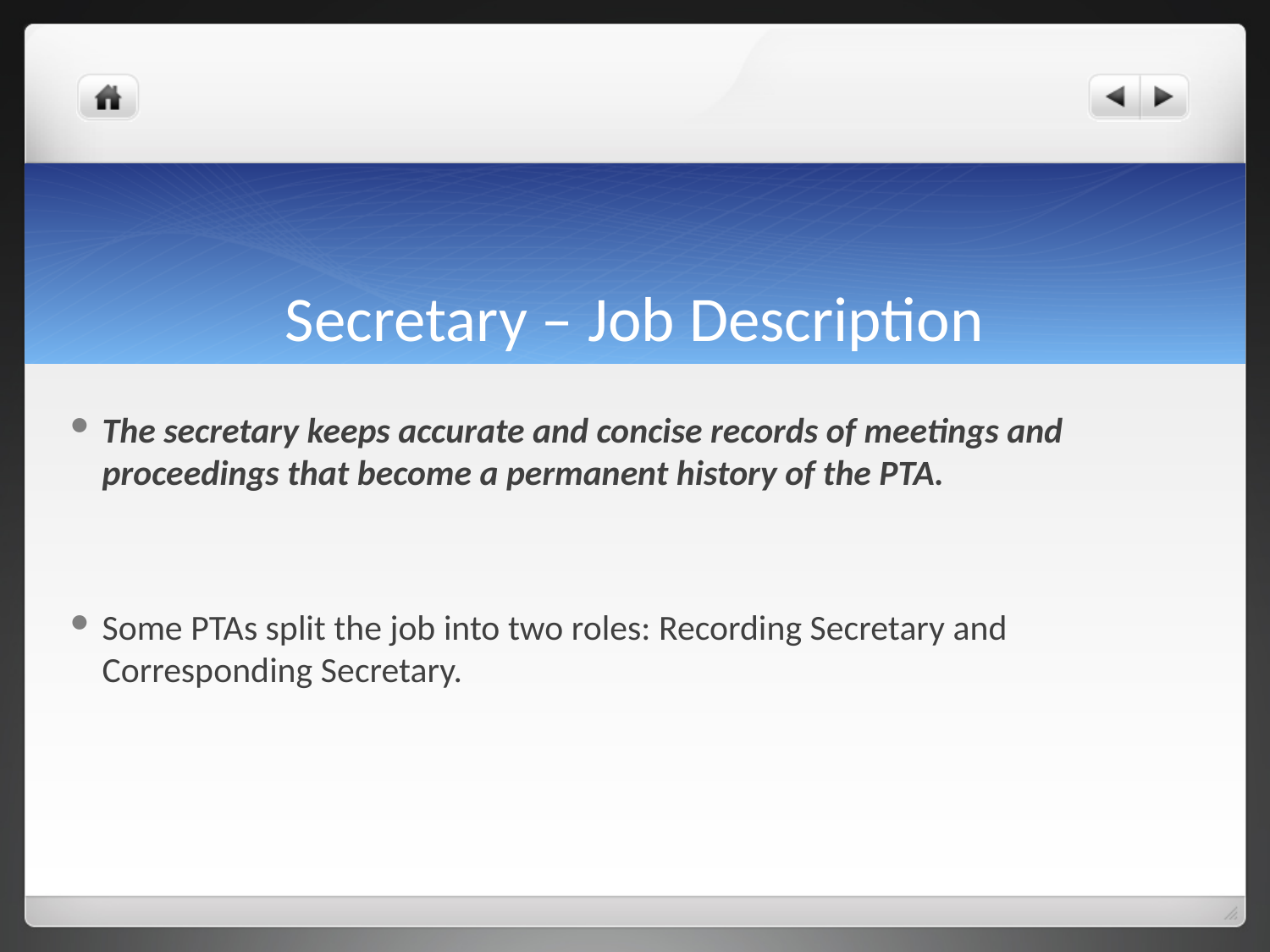

# Secretary – Job Description
The secretary keeps accurate and concise records of meetings and proceedings that become a permanent history of the PTA.

Some PTAs split the job into two roles: Recording Secretary and Corresponding Secretary.